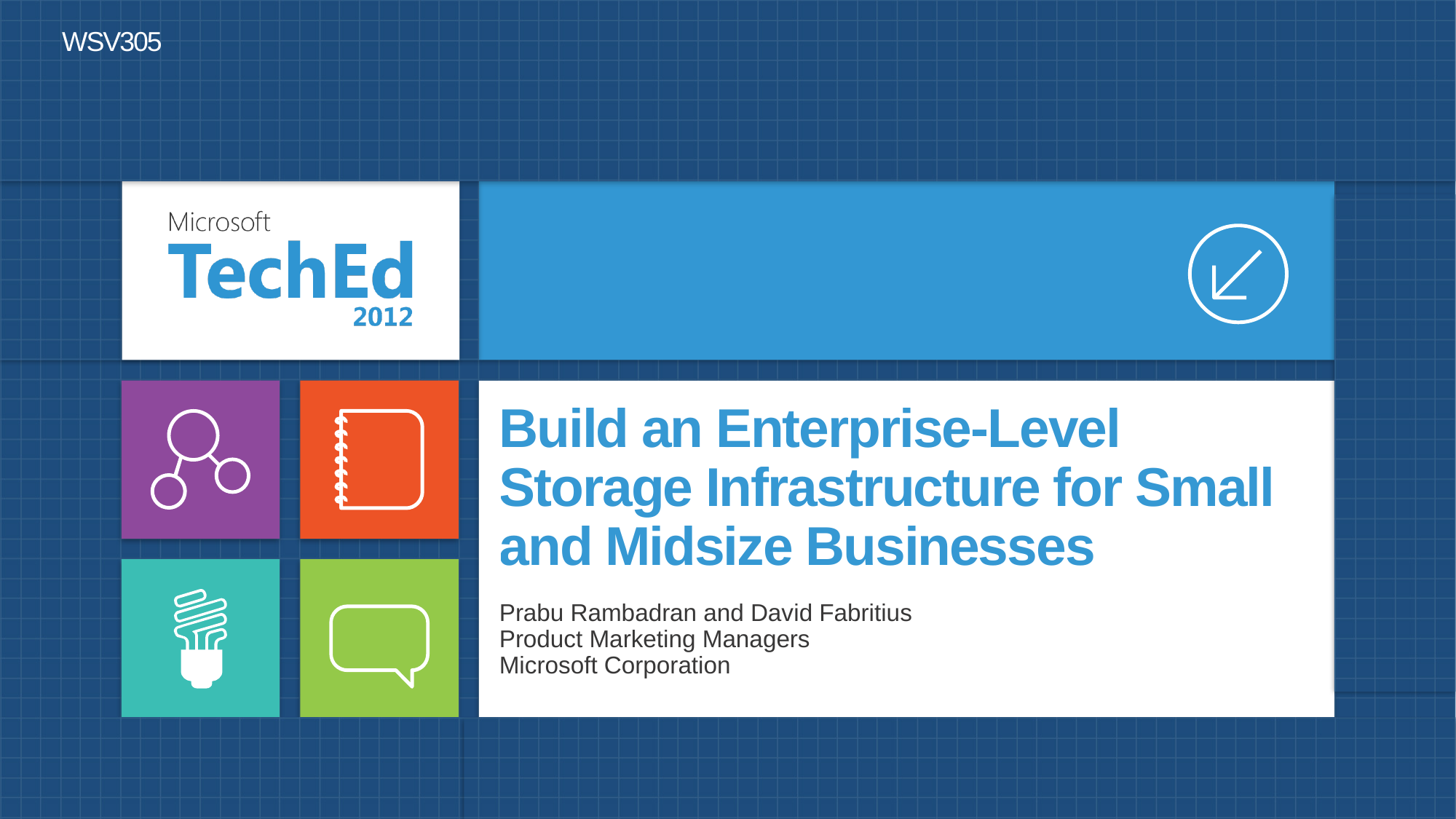

WSV305
# Build an Enterprise-Level Storage Infrastructure for Small and Midsize Businesses
Prabu Rambadran and David Fabritius
Product Marketing Managers
Microsoft Corporation